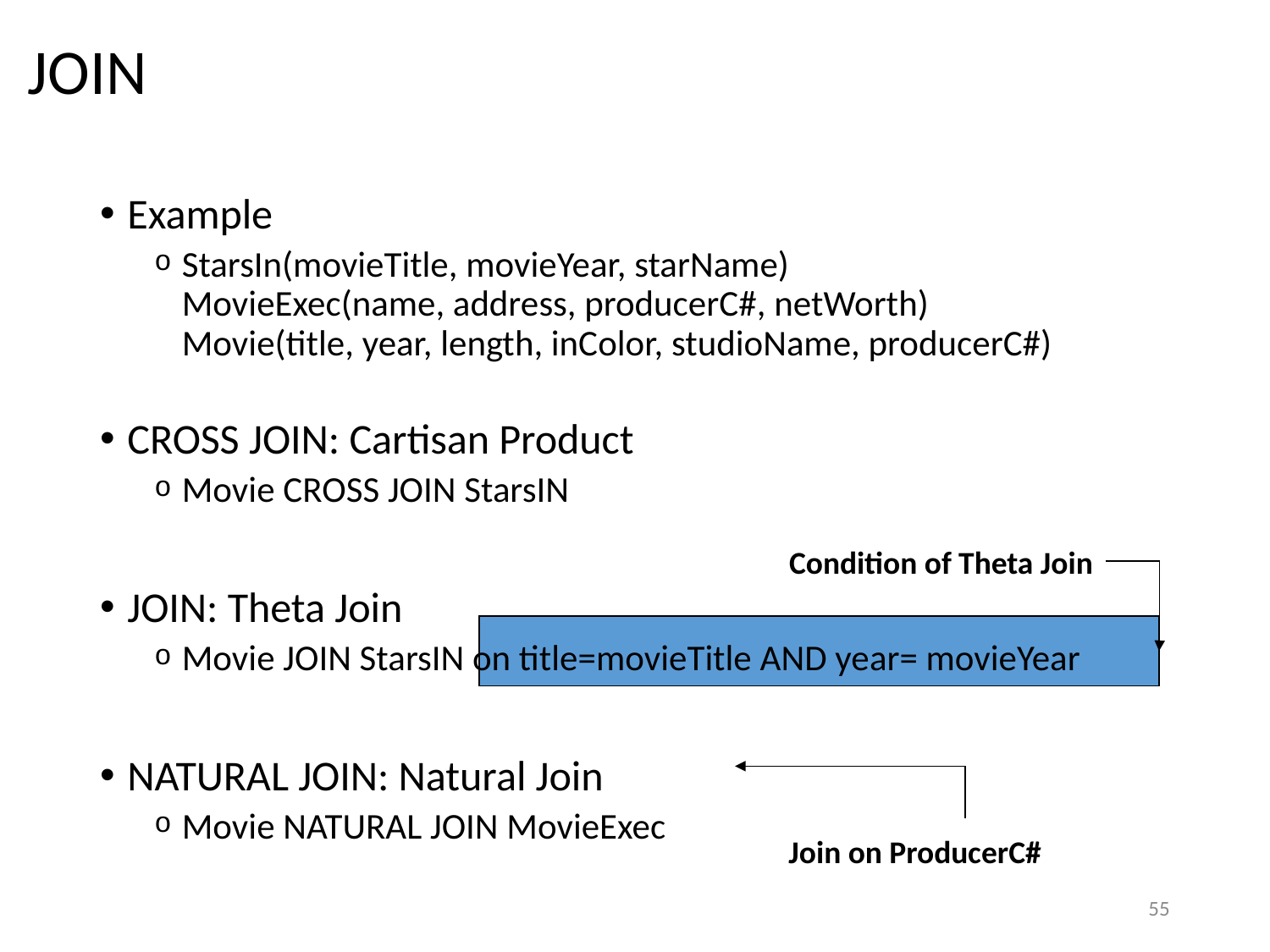

# JOIN
Example
StarsIn(movieTitle, movieYear, starName)
MovieExec(name, address, producerC#, netWorth)
Movie(title, year, length, inColor, studioName, producerC#)
CROSS JOIN: Cartisan Product
Movie CROSS JOIN StarsIN

JOIN: Theta Join
Movie JOIN StarsIN on title=movieTitle AND year= movieYear

NATURAL JOIN: Natural Join
Movie NATURAL JOIN MovieExec
Condition of Theta Join

Join on ProducerC#
55